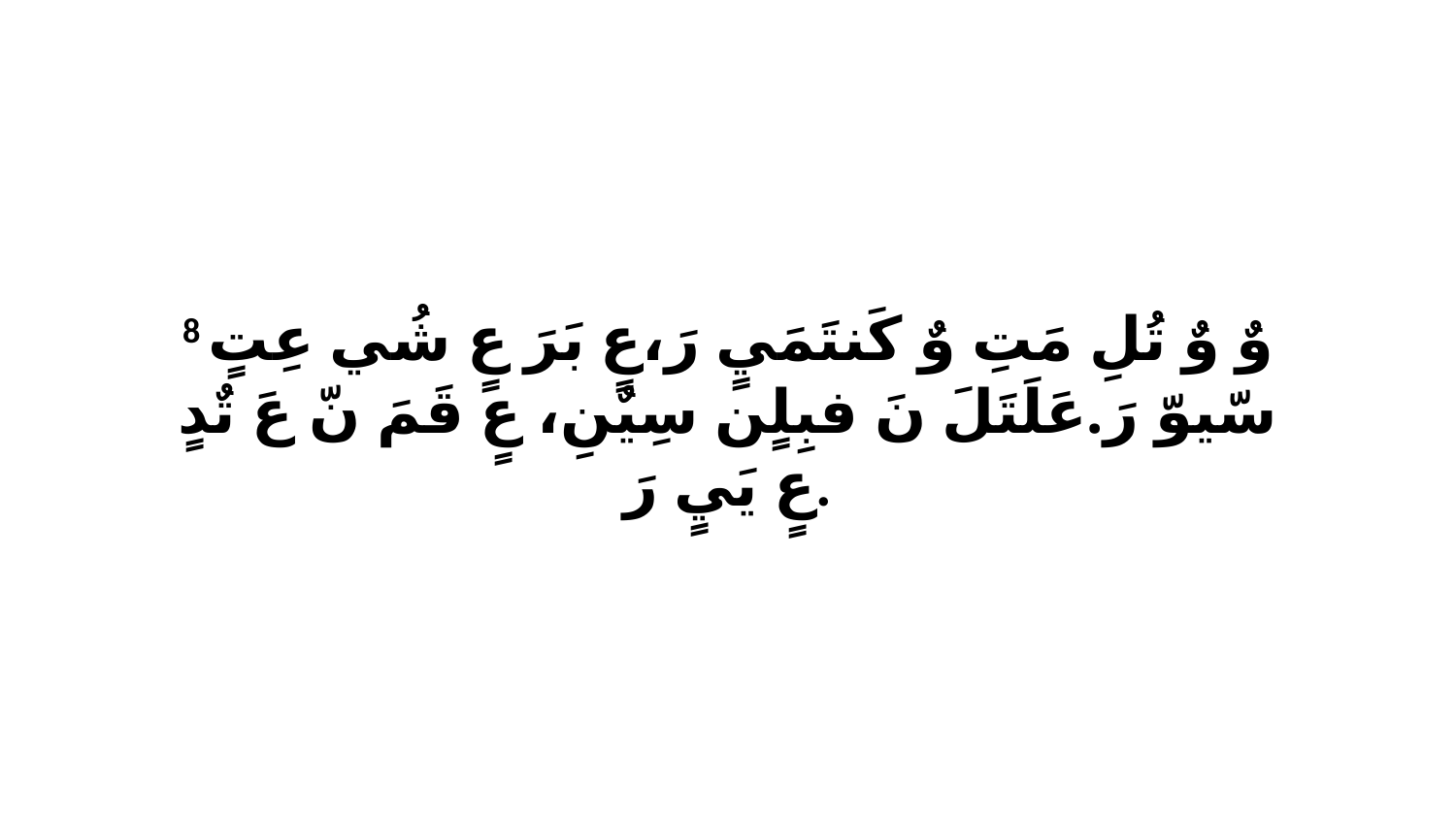

8 وٌ وٌ تُلِ مَتِ وٌ كَنتَمَيٍ رَ،عٍ بَرَ عٍ شُي عِتٍ سّيوّ رَ.عَلَتَلَ نَ فبِلٍن سِيٌنِ، عٍ قَمَ نّ عَ تٌدٍ عٍ يَيٍ رَ.